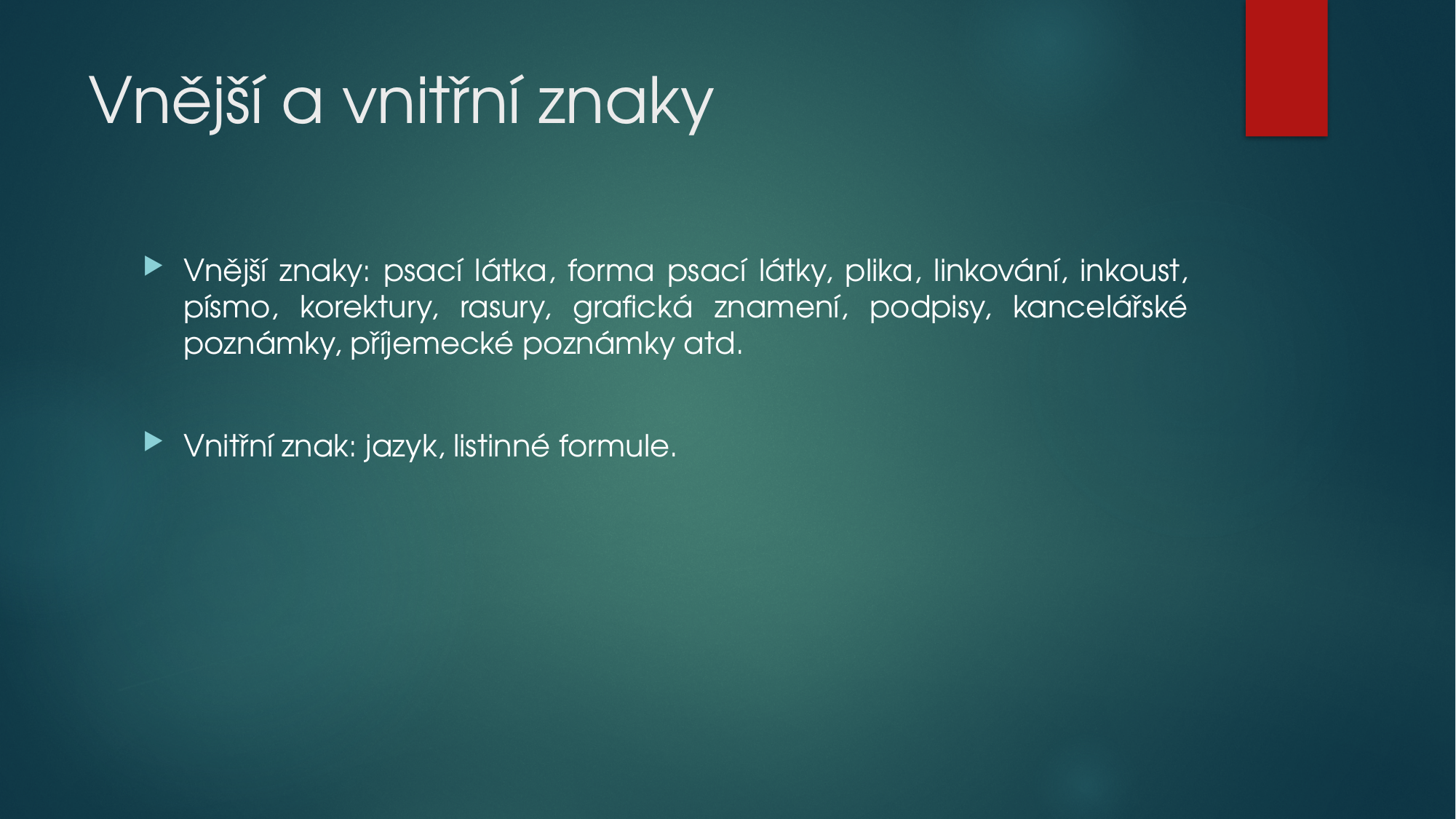

# Vnější a vnitřní znaky
Vnější znaky: psací látka, forma psací látky, plika, linkování, inkoust, písmo, korektury, rasury, grafická znamení, podpisy, kancelářské poznámky, příjemecké poznámky atd.

Vnitřní znak: jazyk, listinné formule.